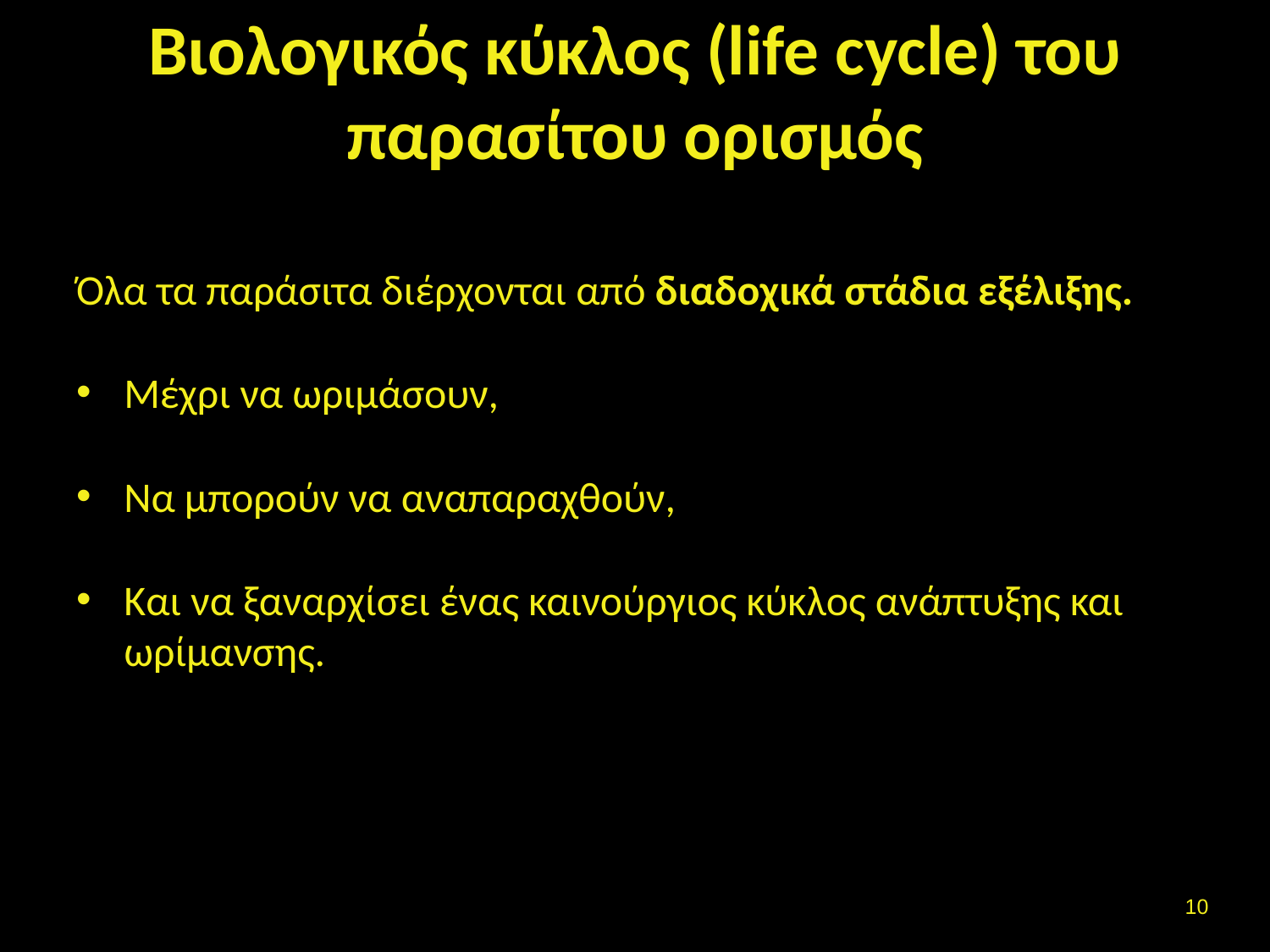

# Βιολογικός κύκλος (life cycle) του παρασίτου ορισμός
Όλα τα παράσιτα διέρχονται από διαδοχικά στάδια εξέλιξης.
Μέχρι να ωριμάσουν,
Να μπορούν να αναπαραχθούν,
Και να ξαναρχίσει ένας καινούργιος κύκλος ανάπτυξης και ωρίμανσης.
10